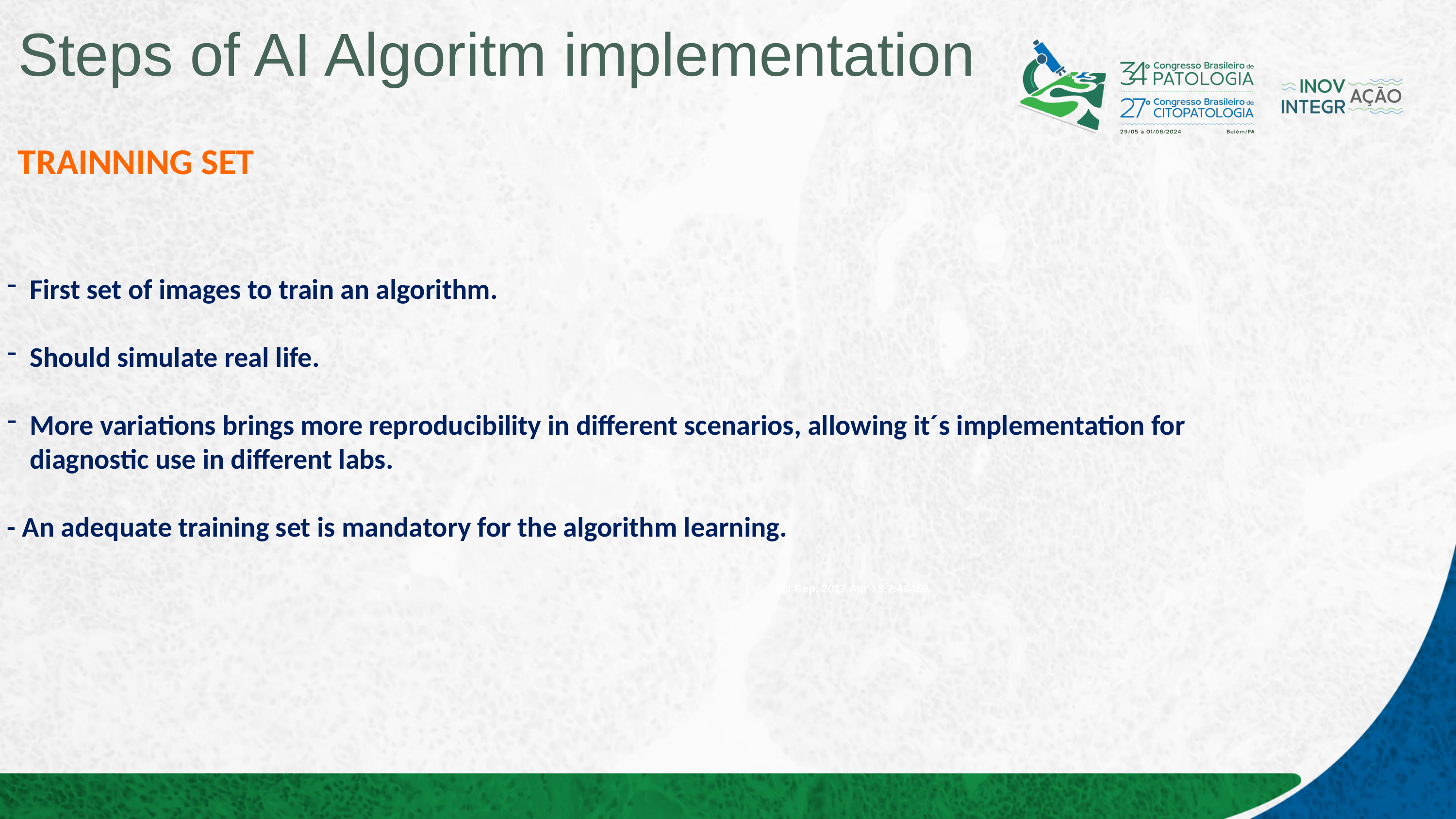

# Steps of AI Algoritm implementation
TRAINNING SET
First set of images to train an algorithm.

Should simulate real life.

More variations brings more reproducibility in different scenarios, allowing it´s implementation for diagnostic use in different labs.

- An adequate training set is mandatory for the algorithm learning.

Sci Rep. 2017 Apr 18;7:46450.